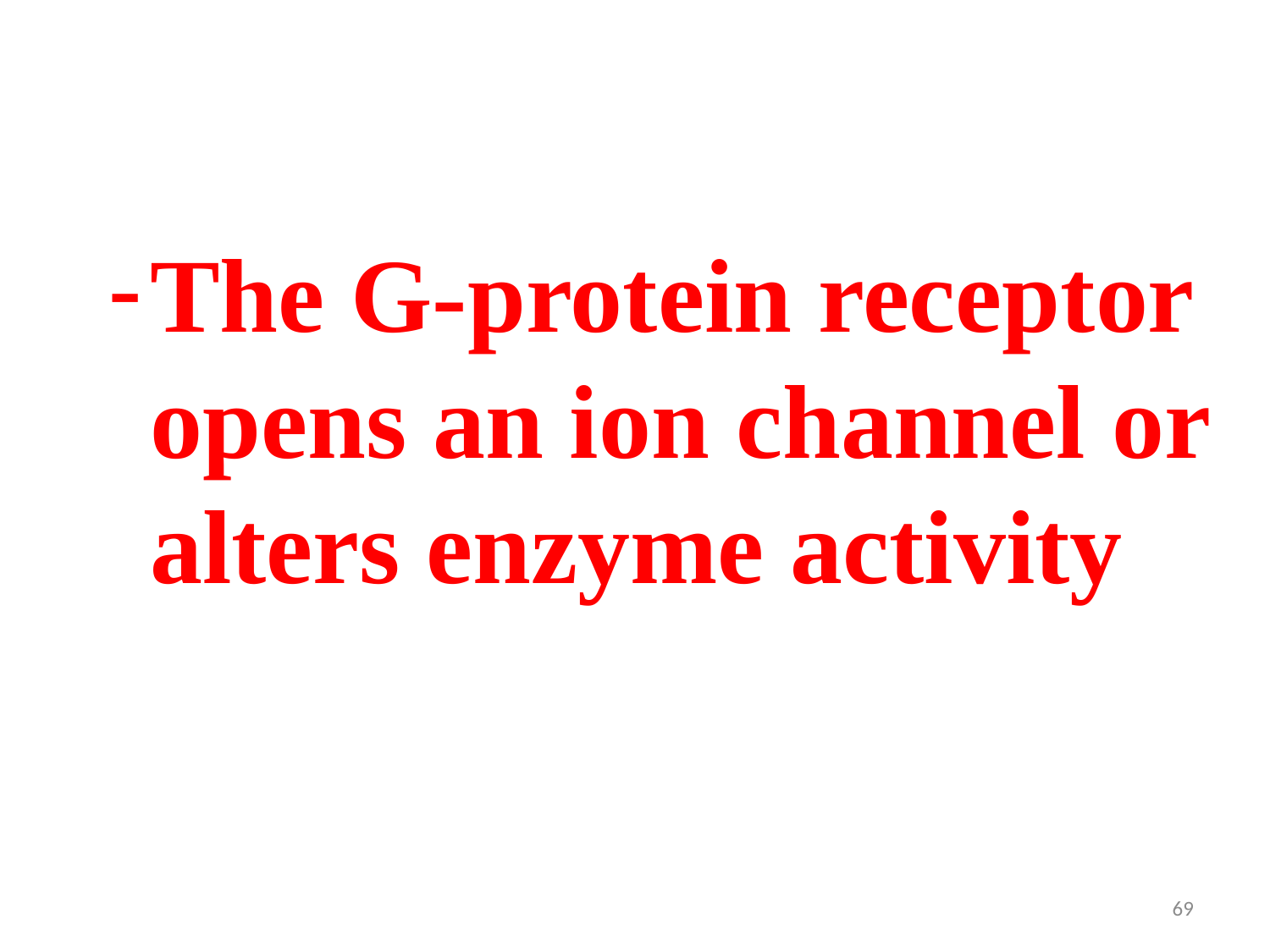

The G-protein receptor opens an ion channel or alters enzyme activity

69